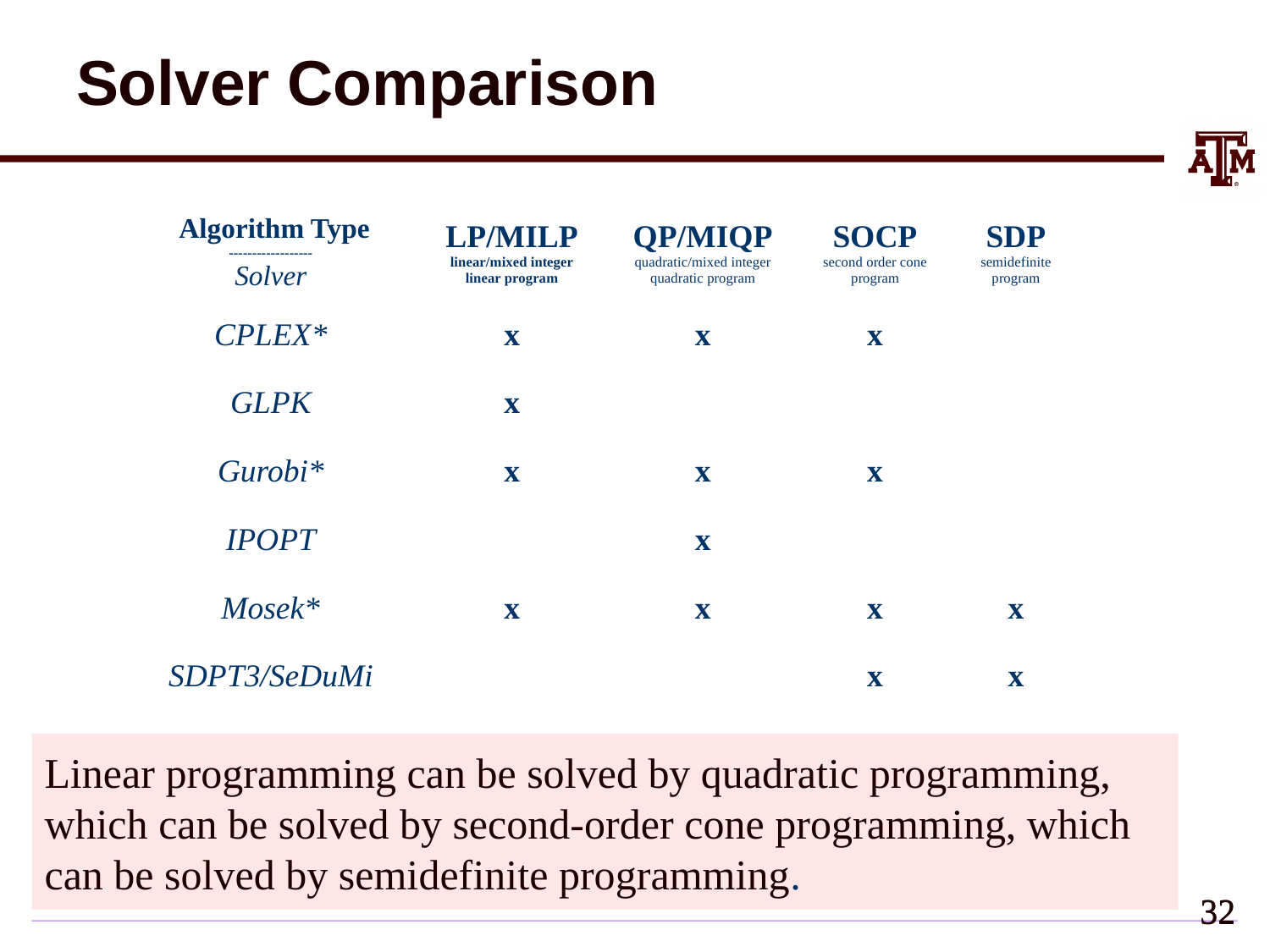

# Solver Comparison
| Algorithm Type ------------------ Solver | LP/MILP linear/mixed integer linear program | QP/MIQP quadratic/mixed integer quadratic program | SOCP second order cone program | SDP semidefinite program |
| --- | --- | --- | --- | --- |
| CPLEX\* | x | x | x |  |
| GLPK | x |  |  |  |
| Gurobi\* | x | x | x |  |
| IPOPT |  | x |  |  |
| Mosek\* | x | x | x | x |
| SDPT3/SeDuMi |  |  | x | x |
Linear programming can be solved by quadratic programming, which can be solved by second-order cone programming, which can be solved by semidefinite programming.
32